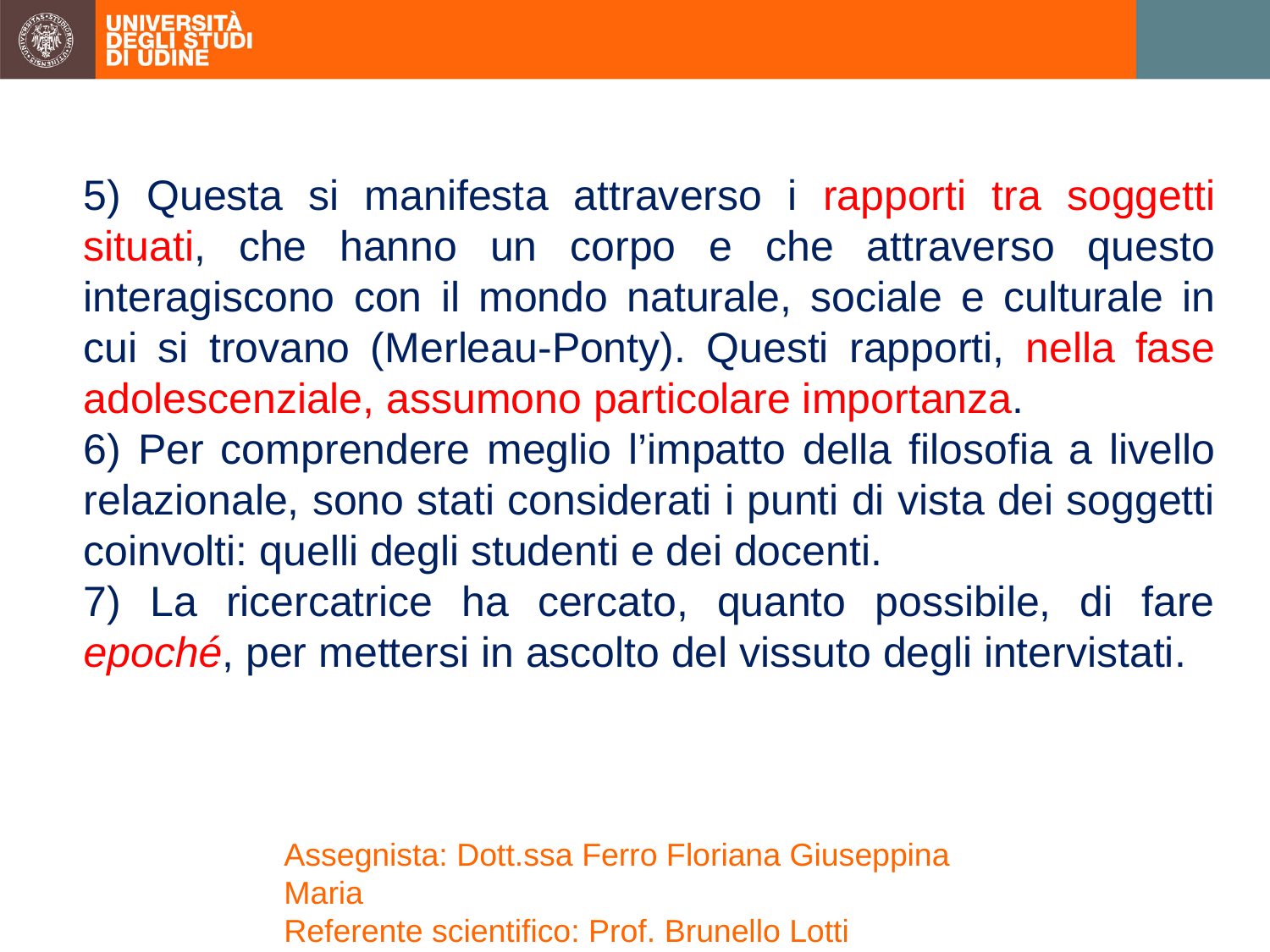

5) Questa si manifesta attraverso i rapporti tra soggetti situati, che hanno un corpo e che attraverso questo interagiscono con il mondo naturale, sociale e culturale in cui si trovano (Merleau-Ponty). Questi rapporti, nella fase adolescenziale, assumono particolare importanza.
6) Per comprendere meglio l’impatto della filosofia a livello relazionale, sono stati considerati i punti di vista dei soggetti coinvolti: quelli degli studenti e dei docenti.
7) La ricercatrice ha cercato, quanto possibile, di fare epoché, per mettersi in ascolto del vissuto degli intervistati.
Assegnista: Dott.ssa Ferro Floriana Giuseppina Maria
Referente scientifico: Prof. Brunello Lotti